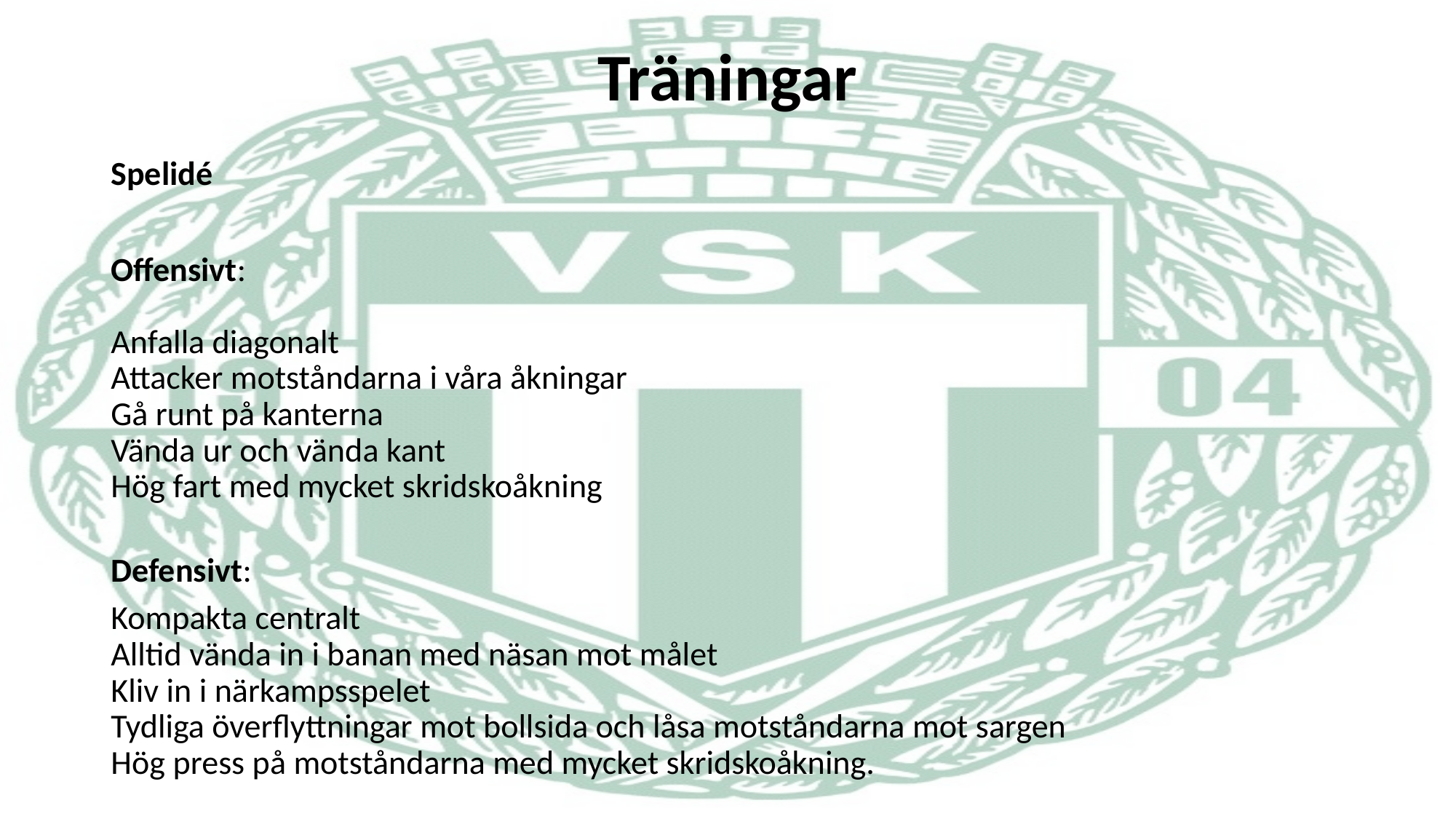

# Träningar
Spelidé

Offensivt:
Anfalla diagonalt
Attacker motståndarna i våra åkningar
Gå runt på kanterna
Vända ur och vända kant
Hög fart med mycket skridskoåkning
Defensivt:
Kompakta centralt
Alltid vända in i banan med näsan mot målet
Kliv in i närkampsspelet
Tydliga överflyttningar mot bollsida och låsa motståndarna mot sargen
Hög press på motståndarna med mycket skridskoåkning.